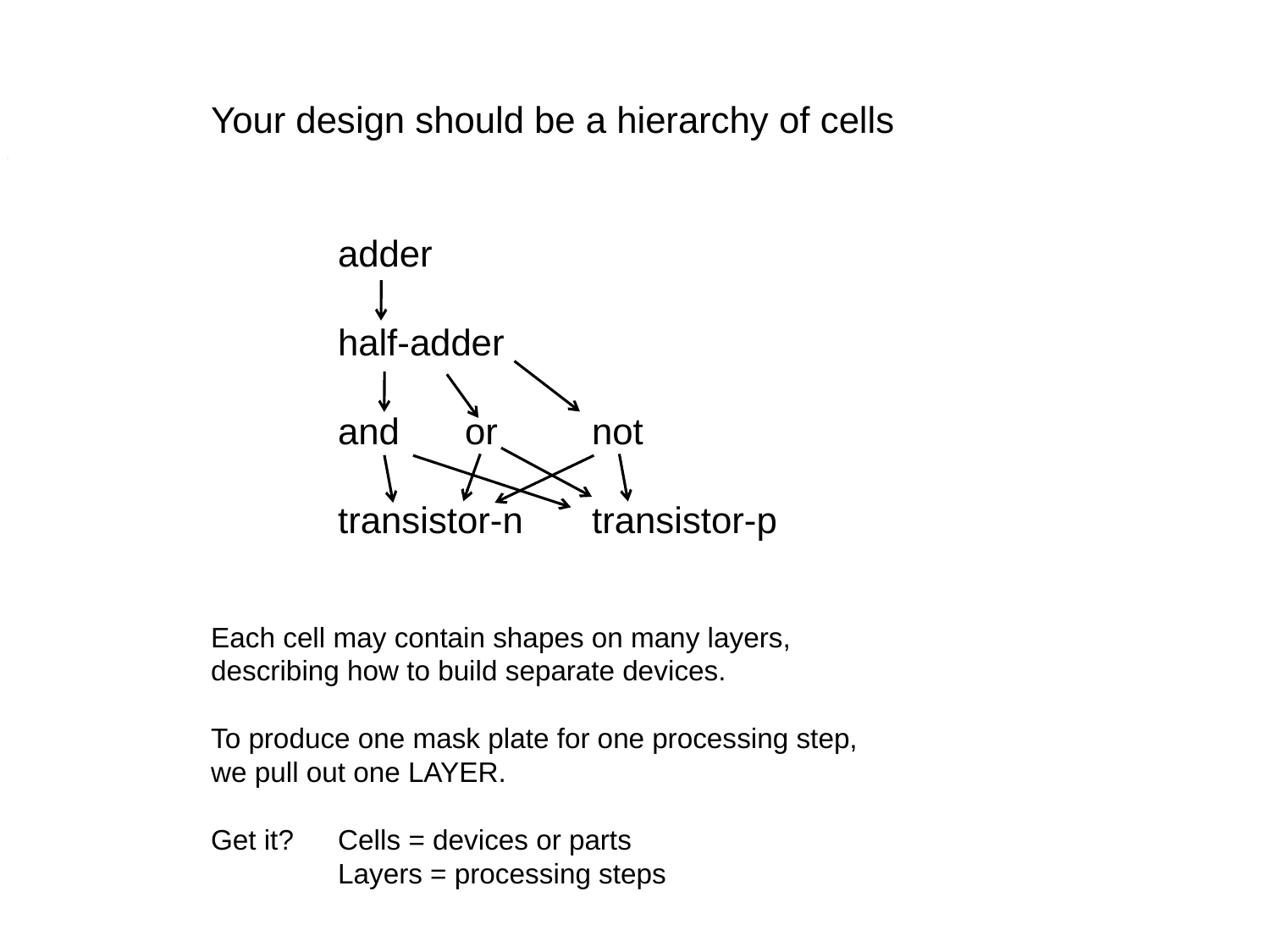

Your design should be a hierarchy of cells

	adder

	half-adder

	and	or	not

	transistor-n	transistor-p

Each cell may contain shapes on many layers,
describing how to build separate devices.
To produce one mask plate for one processing step,
we pull out one LAYER.

Get it?  	Cells = devices or parts
	Layers = processing steps